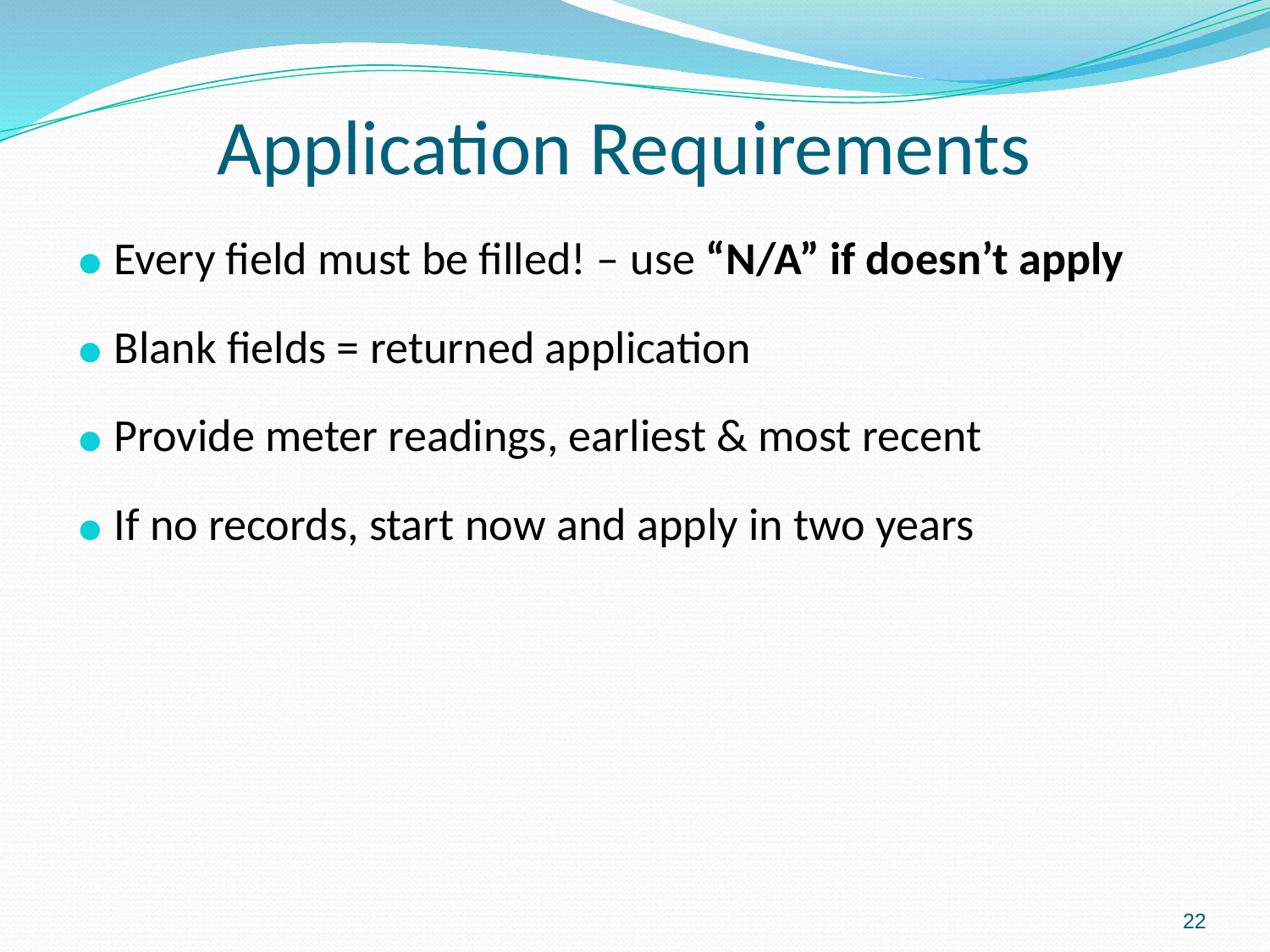

# Application Requirements
Every field must be filled! – use “N/A” if doesn’t apply

Blank fields = returned application

Provide meter readings, earliest & most recent

If no records, start now and apply in two years

22